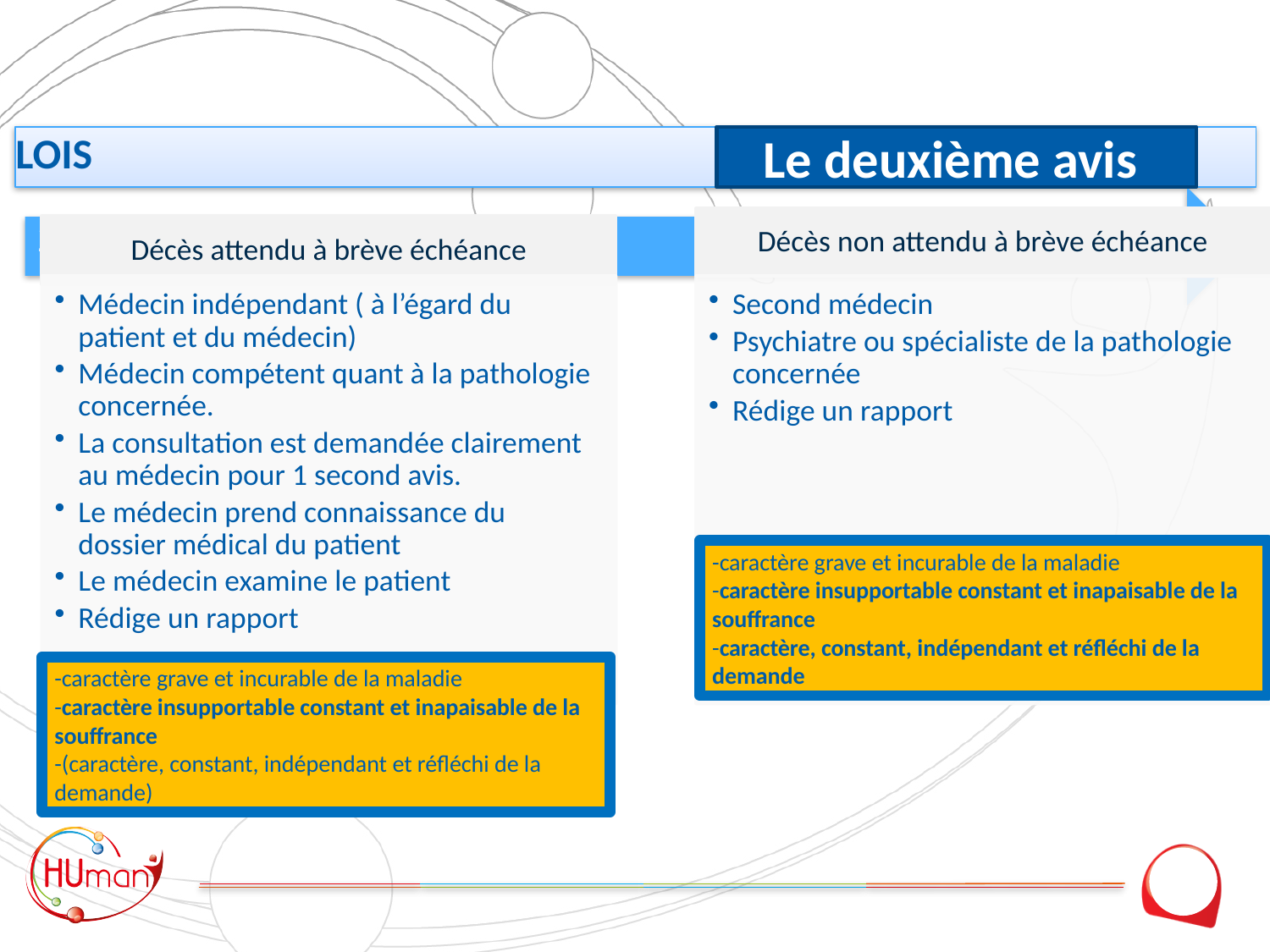

# LOIS
Le deuxième avis
2002: Loi relative à l’euthanasie
Décès attendu à brève échéance
Médecin indépendant ( à l’égard du patient et du médecin)
Médecin compétent quant à la pathologie concernée.
La consultation est demandée clairement au médecin pour 1 second avis.
Le médecin prend connaissance du dossier médical du patient
Le médecin examine le patient
Rédige un rapport

Décès non attendu à brève échéance
Second médecin
Psychiatre ou spécialiste de la pathologie concernée
Rédige un rapport

-caractère grave et incurable de la maladie
-caractère insupportable constant et inapaisable de la souffrance
-caractère, constant, indépendant et réfléchi de la demande
-caractère grave et incurable de la maladie
-caractère insupportable constant et inapaisable de la souffrance
-(caractère, constant, indépendant et réfléchi de la demande)